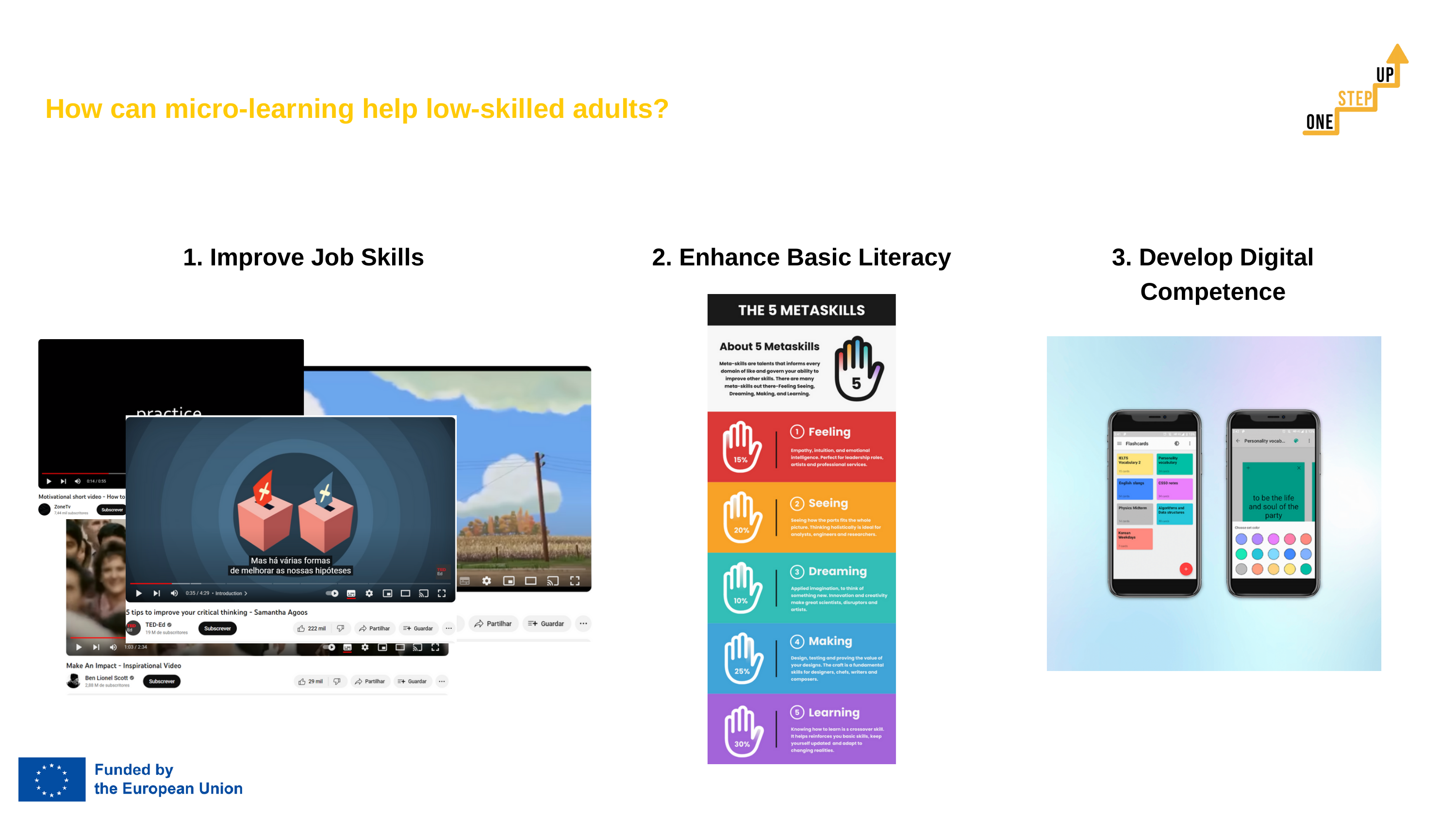

How can micro-learning help low-skilled adults?

1. Improve Job Skills
2. Enhance Basic Literacy
3. Develop Digital Competence